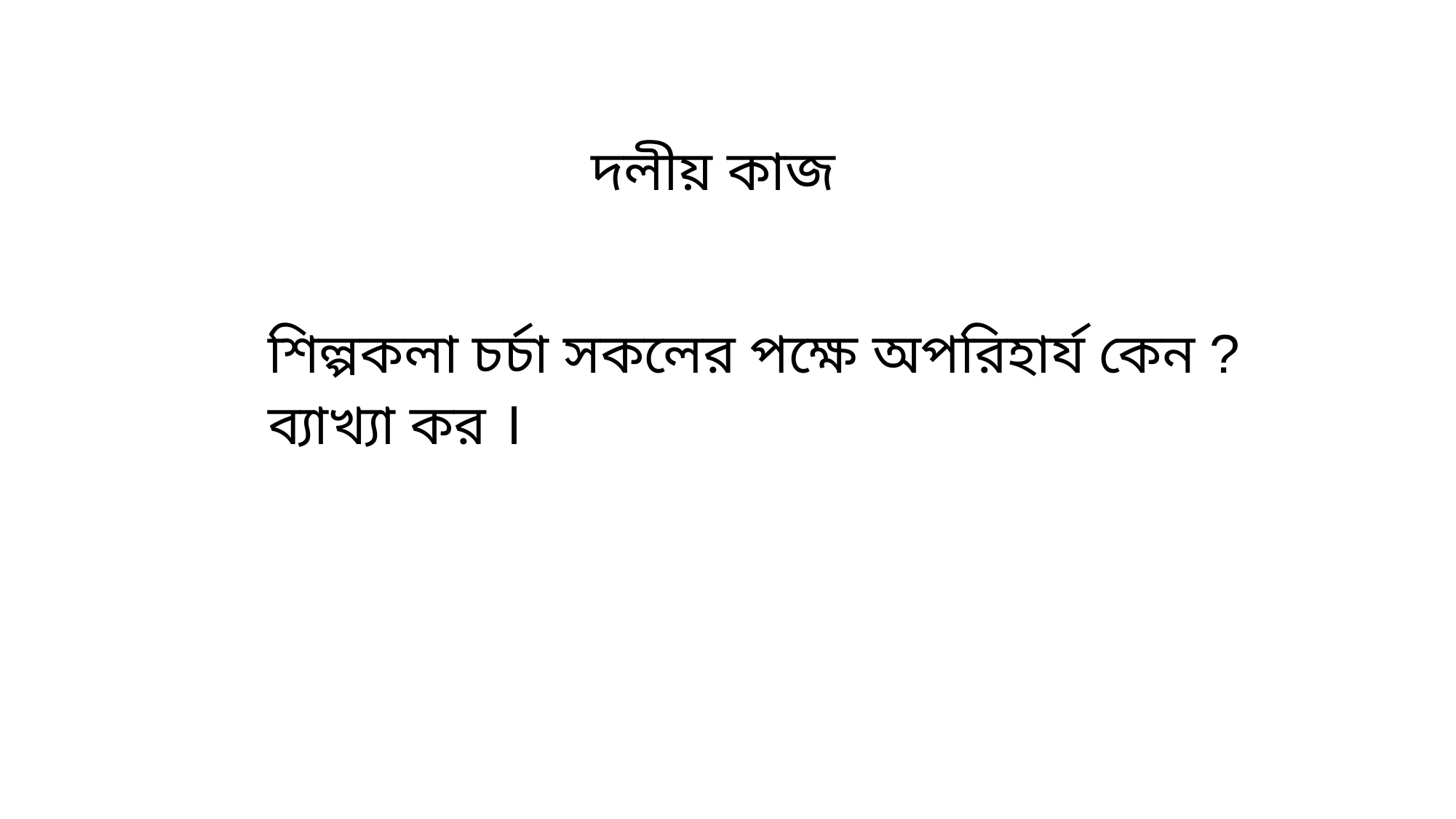

দলীয় কাজ
শিল্পকলা চর্চা সকলের পক্ষে অপরিহার্য কেন ? ব্যাখ্যা কর ।